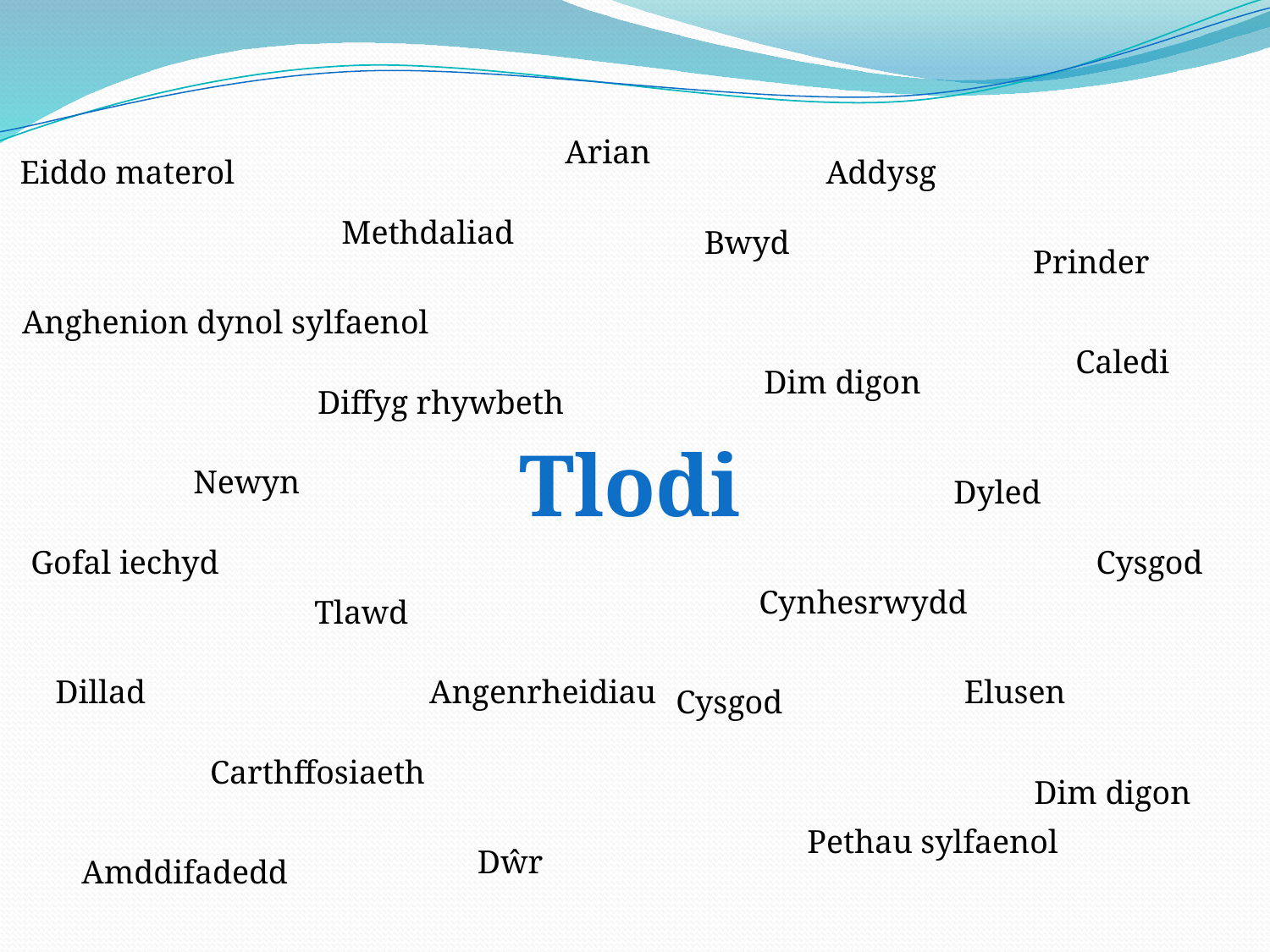

Arian
Eiddo materol
Addysg
Methdaliad
Bwyd
Prinder
Anghenion dynol sylfaenol
Caledi
Dim digon
Diffyg rhywbeth
Tlodi
Newyn
 Dyled
Gofal iechyd
Cysgod
Cynhesrwydd
Tlawd
Dillad
Angenrheidiau
Elusen
Cysgod
Carthffosiaeth
Dim digon
Pethau sylfaenol
Dŵr
Amddifadedd